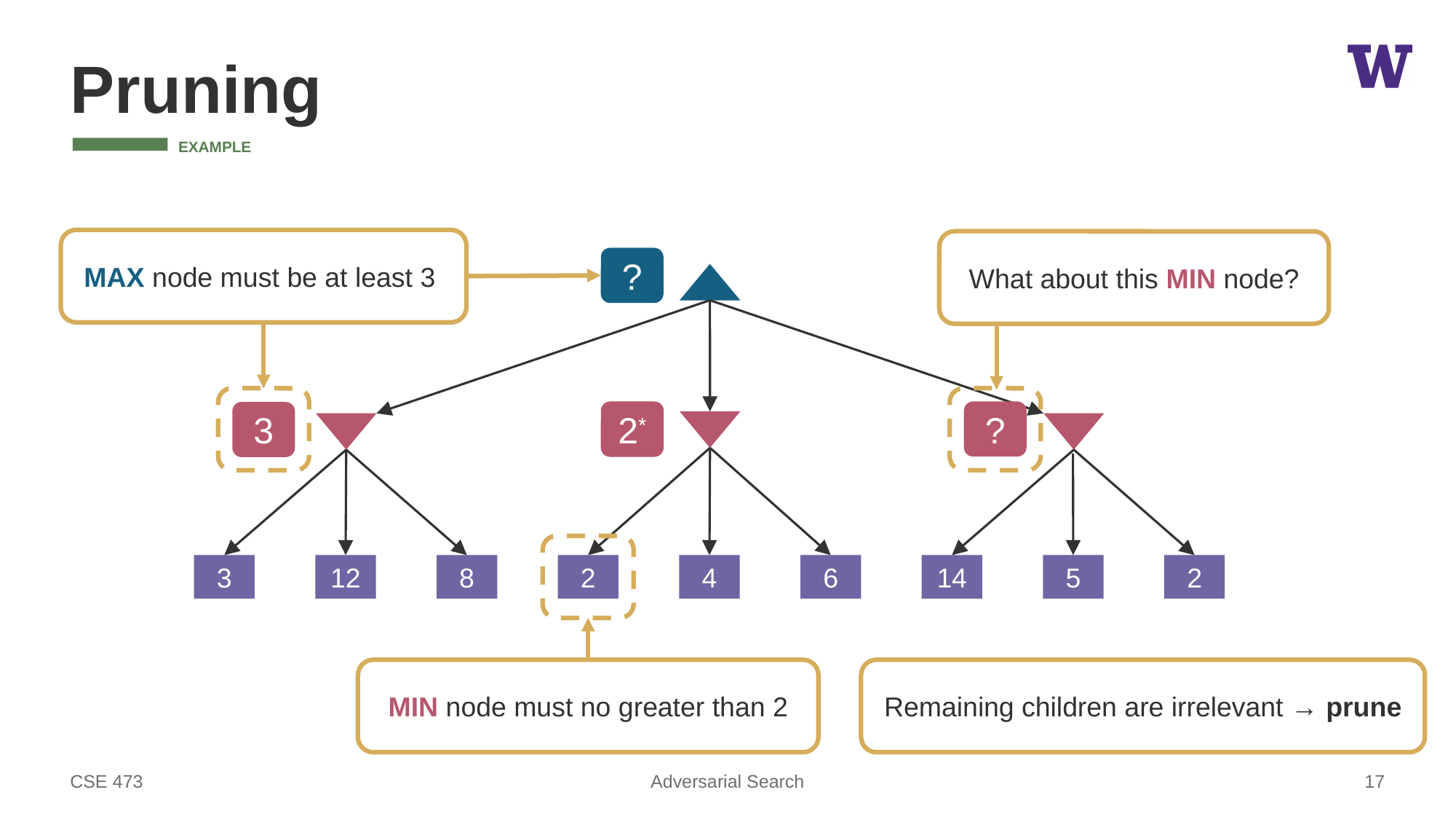

# Pruning
MAX node must be at least 3
What about this MIN node?
?

3
12
8
2
14
5
2

?
?
2*
3

4
6
MIN node must no greater than 2
Remaining children are irrelevant → prune
CSE 473
17